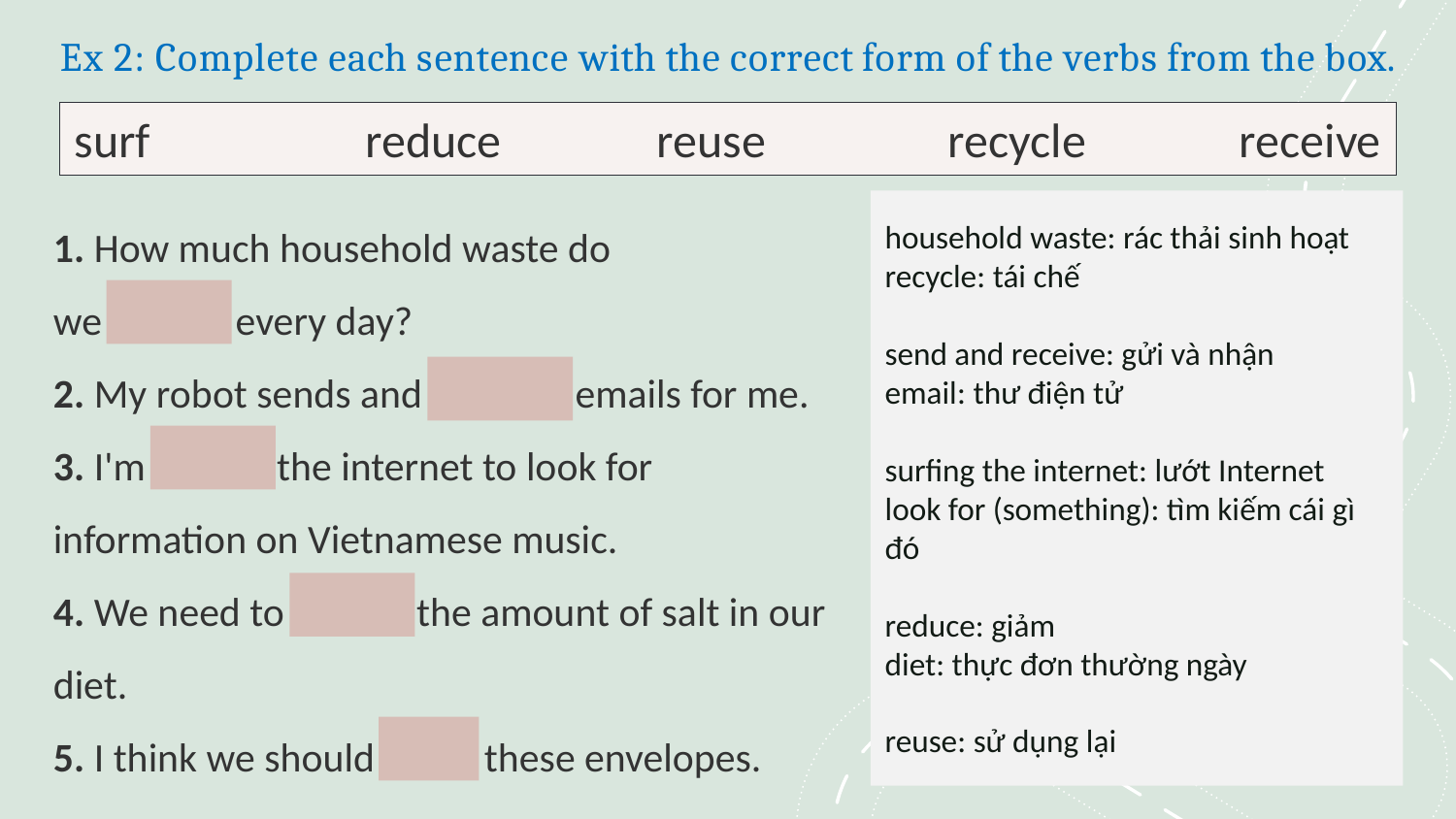

Ex 2: Complete each sentence with the correct form of the verbs from the box.
surf 		reduce 	reuse 		recycle 	receive
1. How much household waste do we recycle every day?
2. My robot sends and receives emails for me.
3. I'm surfing the internet to look for information on Vietnamese music.
4. We need to reduce the amount of salt in our diet.
5. I think we should reuse these envelopes.
household waste: rác thải sinh hoạt
recycle: tái chế

send and receive: gửi và nhận
email: thư điện tử

surfing the internet: lướt Internet
look for (something): tìm kiếm cái gì đó

reduce: giảm
diet: thực đơn thường ngày

reuse: sử dụng lại